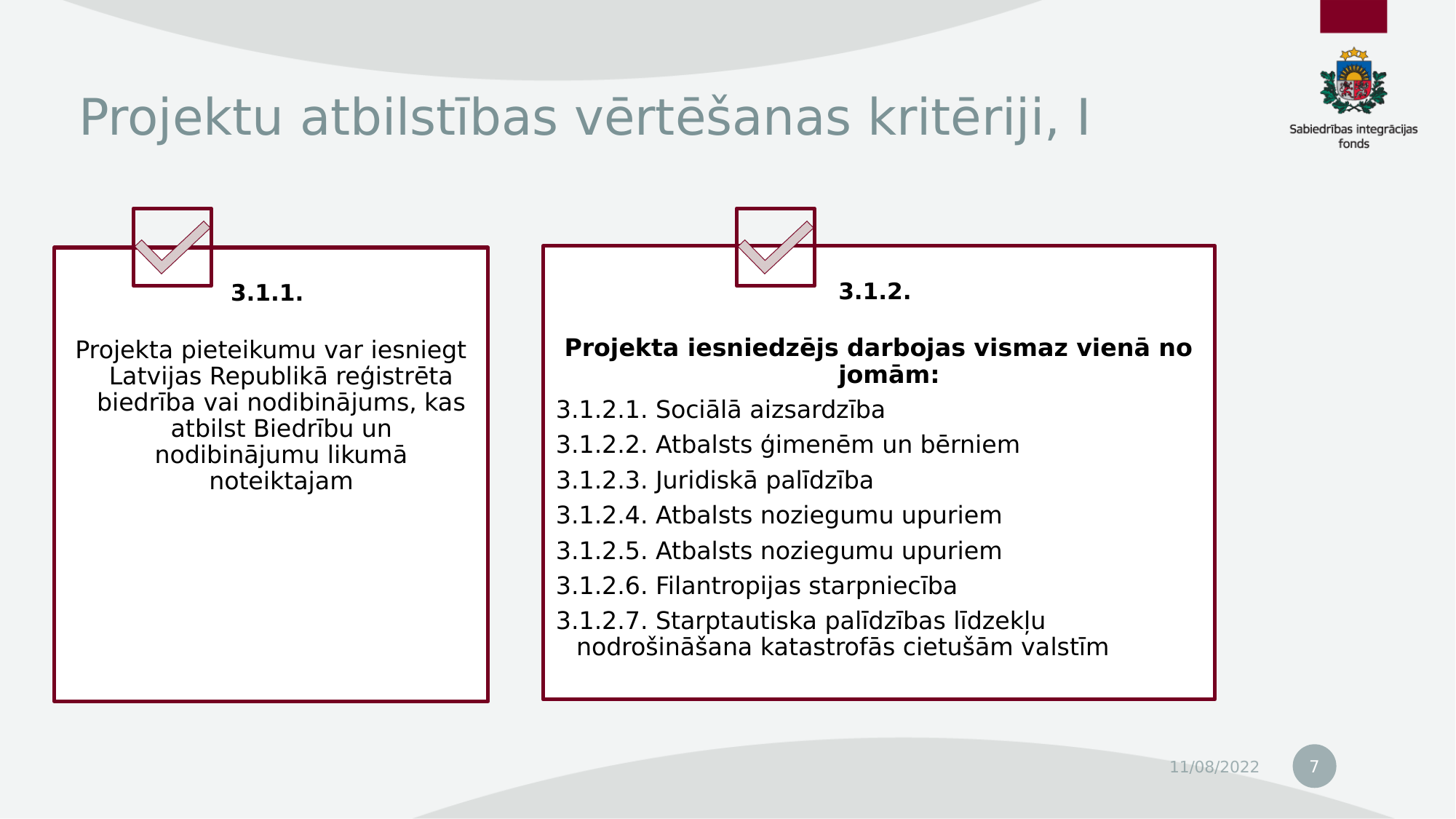

# Projektu atbilstības vērtēšanas kritēriji, I

3.1.1.

Projekta pieteikumu var iesniegt Latvijas Republikā reģistrēta biedrība vai nodibinājums, kas atbilst Biedrību un nodibinājumu likumā noteiktajam

3.1.2.

Projekta iesniedzējs darbojas vismaz vienā no jomām:
3.1.2.1. Sociālā aizsardzība
3.1.2.2. Atbalsts ģimenēm un bērniem
3.1.2.3. Juridiskā palīdzība
3.1.2.4. Atbalsts noziegumu upuriem
3.1.2.5. Atbalsts noziegumu upuriem
3.1.2.6. Filantropijas starpniecība
3.1.2.7. Starptautiska palīdzības līdzekļu nodrošināšana katastrofās cietušām valstīm

7
11/08/2022